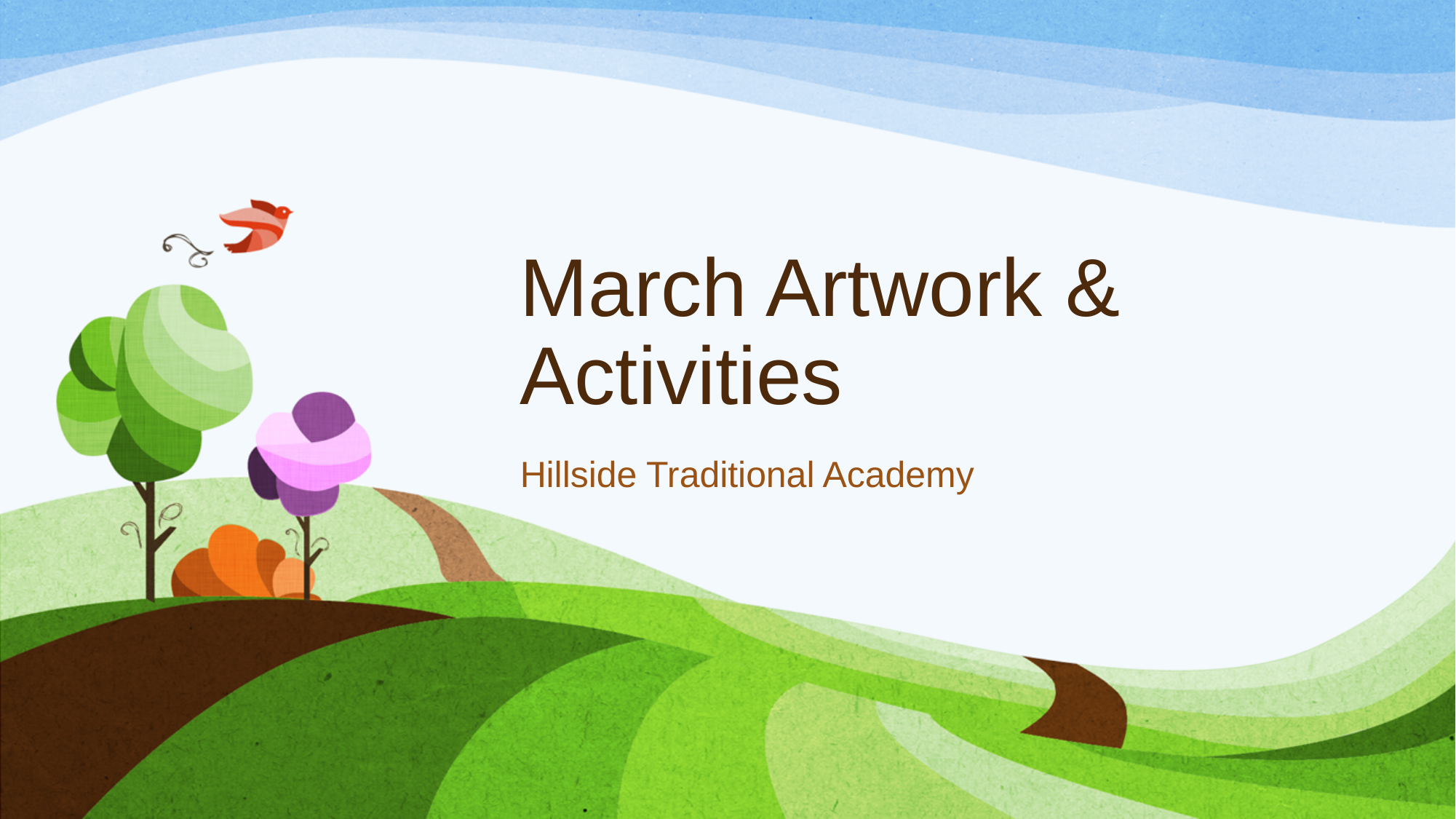

# March Artwork & Activities
Hillside Traditional Academy